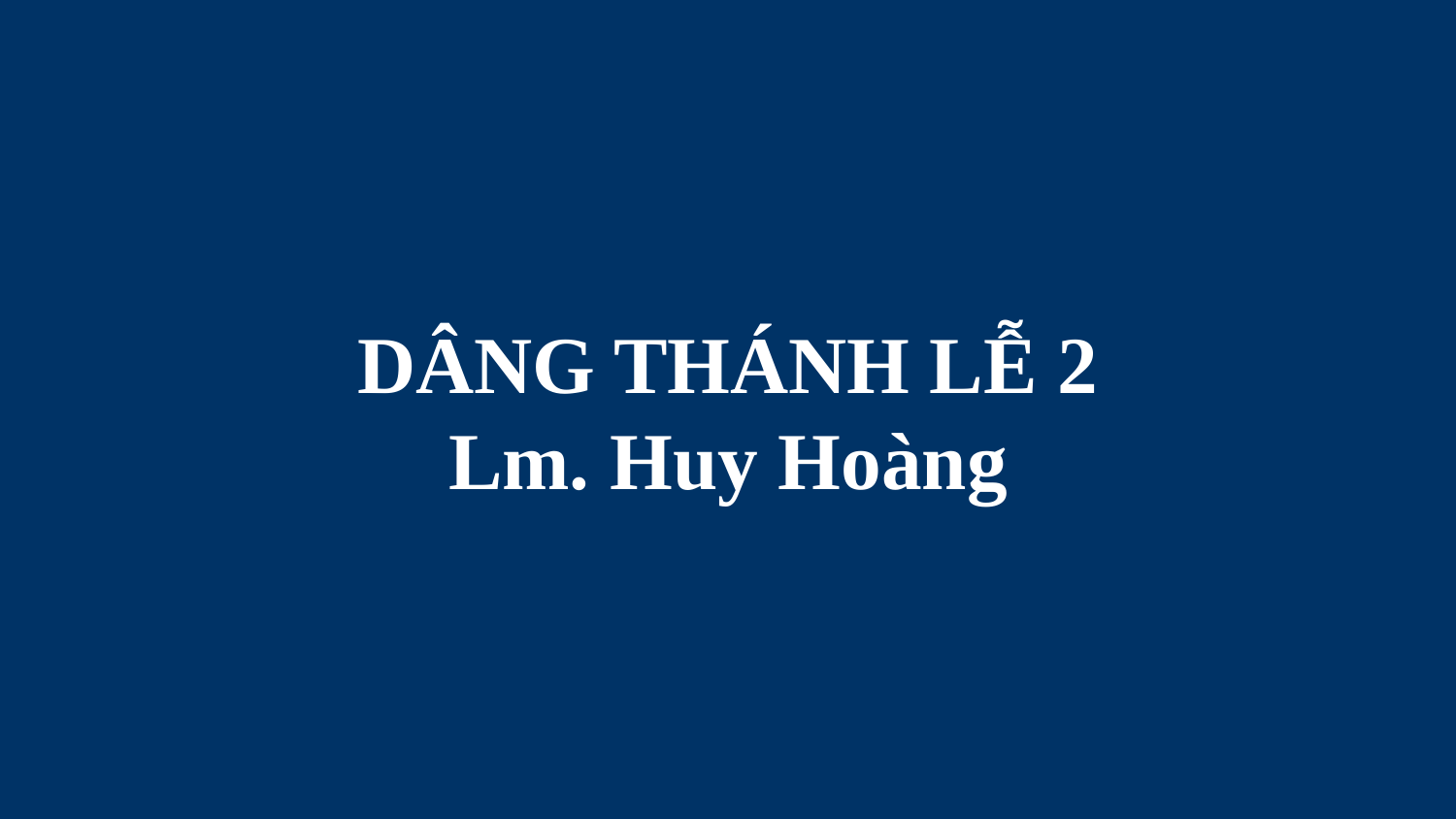

# DÂNG THÁNH LỄ 2 Lm. Huy Hoàng